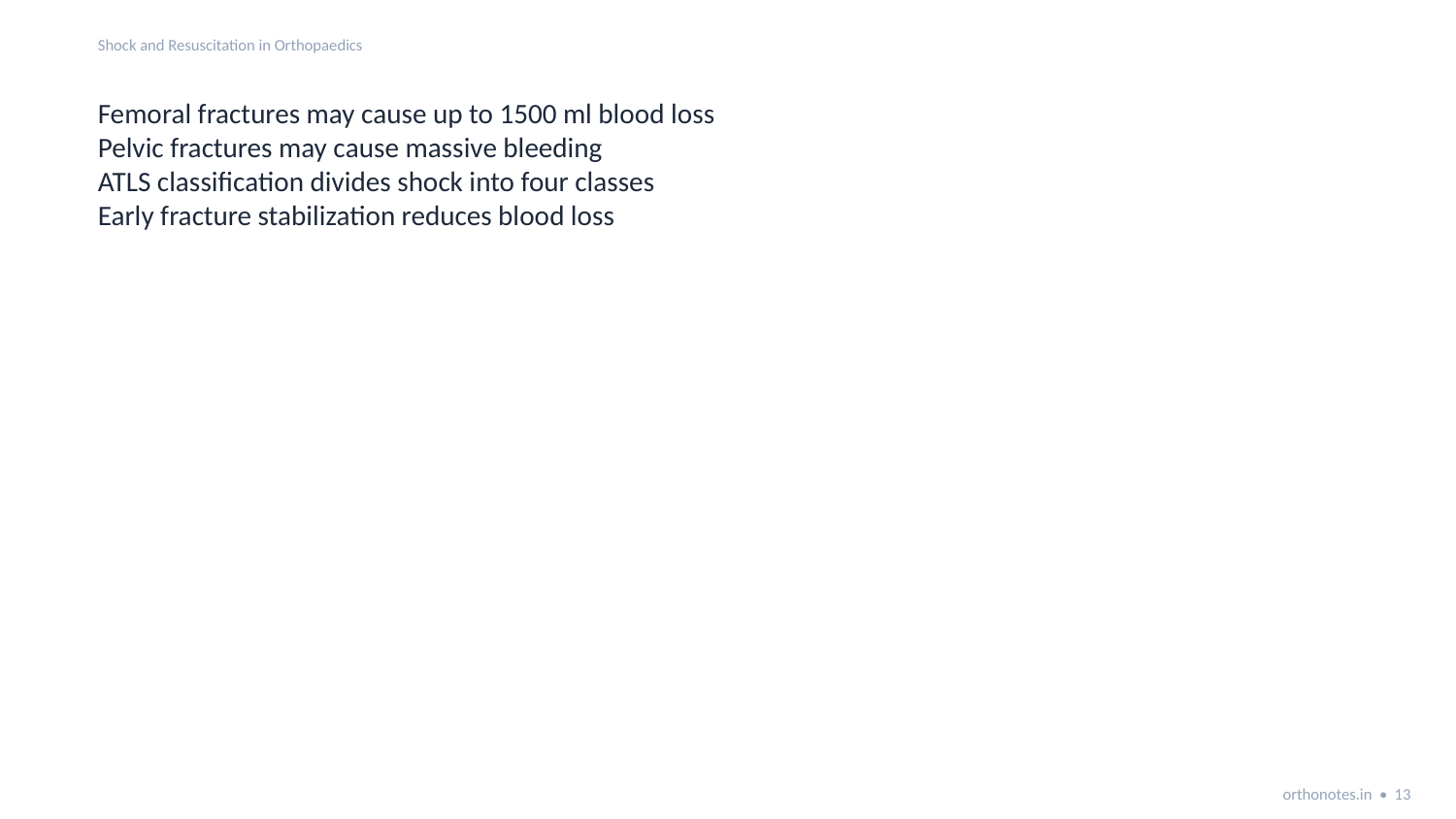

Shock and Resuscitation in Orthopaedics
Femoral fractures may cause up to 1500 ml blood loss
Pelvic fractures may cause massive bleeding
ATLS classification divides shock into four classes
Early fracture stabilization reduces blood loss
orthonotes.in  •  13